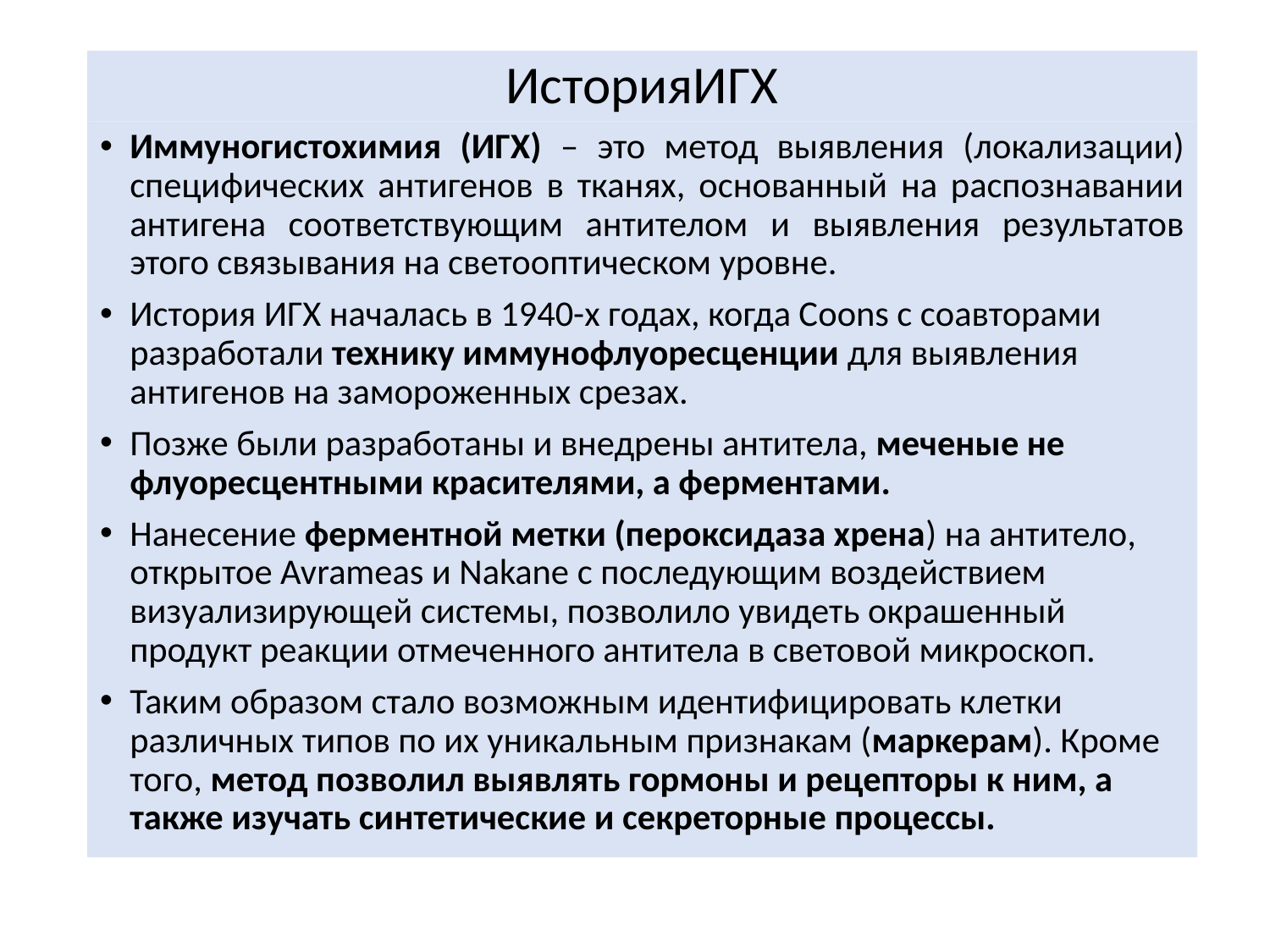

# ИсторияИГХ
Иммуногистохимия (ИГХ) – это метод выявления (локализации) специфических антигенов в тканях, основанный на распознавании антигена соответствующим антителом и выявления результатов этого связывания на светооптическом уровне.
История ИГХ началась в 1940-х годах, когда Coons с соавторами разработали технику иммунофлуоресценции для выявления антигенов на замороженных срезах.
Позже были разработаны и внедрены антитела, меченые не флуоресцентными красителями, а ферментами.
Нанесение ферментной метки (пероксидаза хрена) на антитело, открытое Avrameas и Nakane с последующим воздействием визуализирующей системы, позволило увидеть окрашенный продукт реакции отмеченного антитела в световой микроскоп.
Таким образом стало возможным идентифицировать клетки различных типов по их уникальным признакам (маркерам). Кроме того, метод позволил выявлять гормоны и рецепторы к ним, а также изучать синтетические и секреторные процессы.